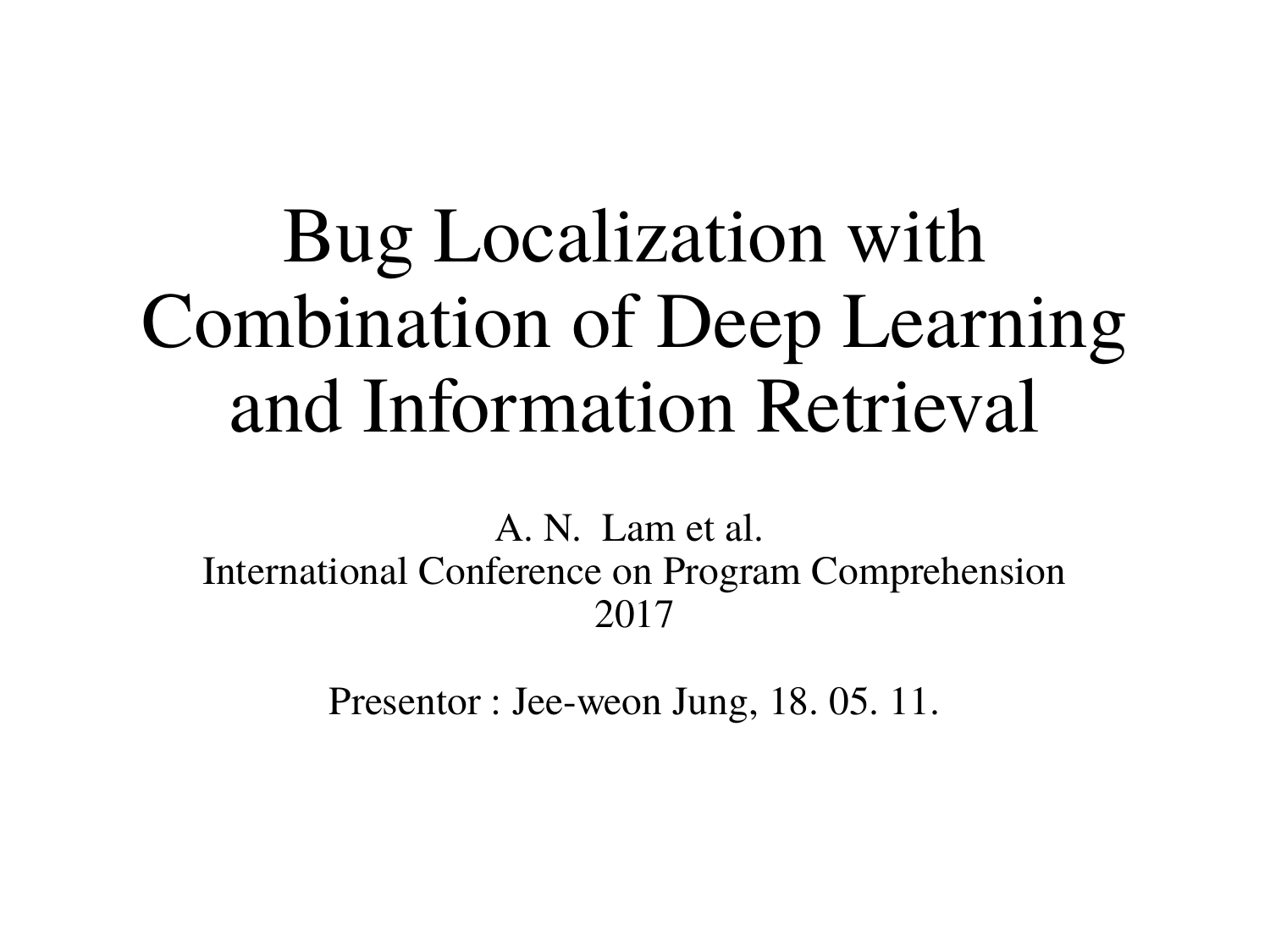

# Bug Localization with Combination of Deep Learning and Information Retrieval
A. N.  Lam et al.
International Conference on Program Comprehension
2017
Presentor : Jee-weon Jung, 18. 05. 11.